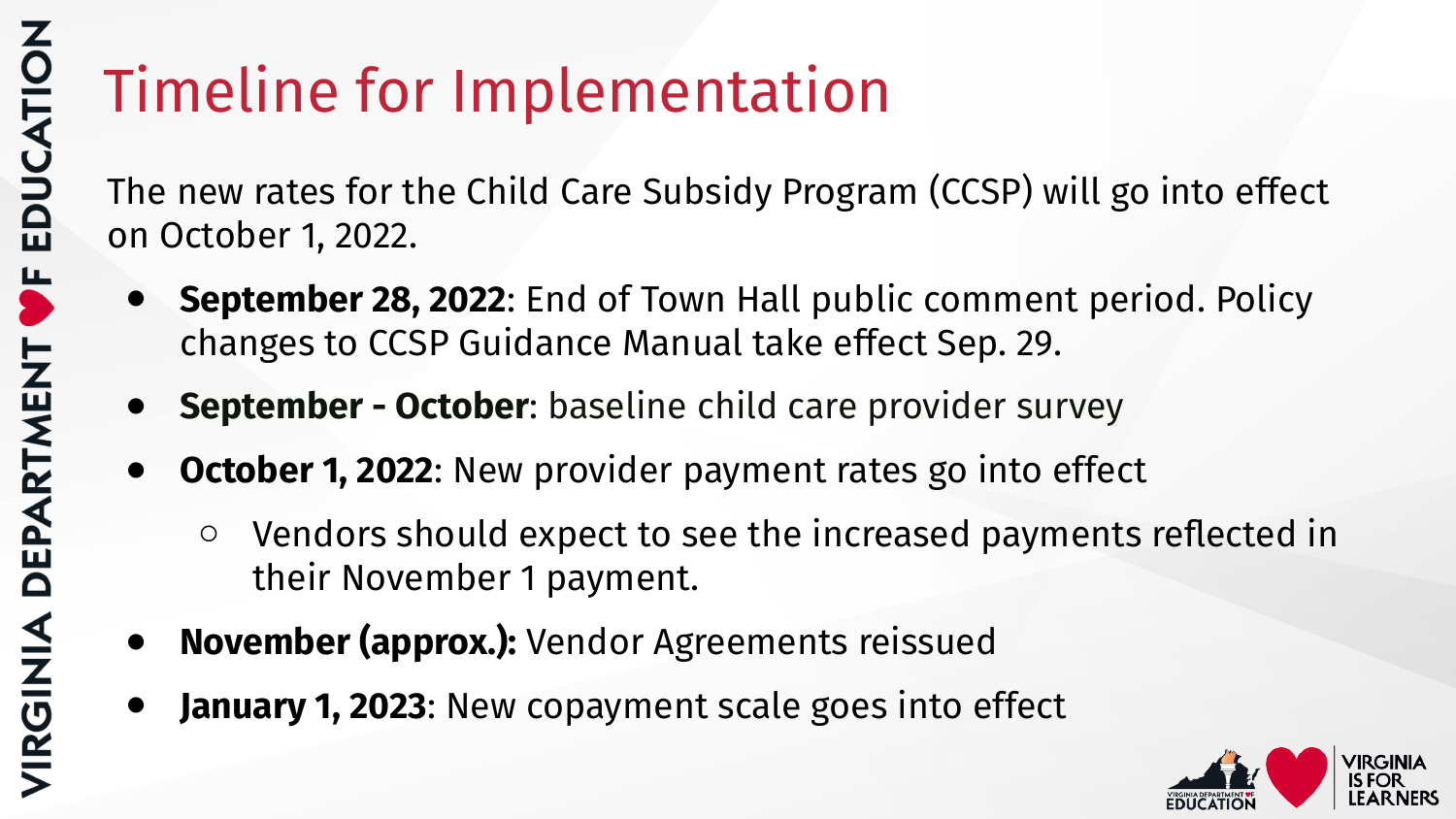

# Timeline for Implementation
The new rates for the Child Care Subsidy Program (CCSP) will go into effect on October 1, 2022.
September 28, 2022: End of Town Hall public comment period. Policy changes to CCSP Guidance Manual take effect Sep. 29.
September - October: baseline child care provider survey
October 1, 2022: New provider payment rates go into effect
Vendors should expect to see the increased payments reflected in their November 1 payment.
November (approx.): Vendor Agreements reissued
January 1, 2023: New copayment scale goes into effect